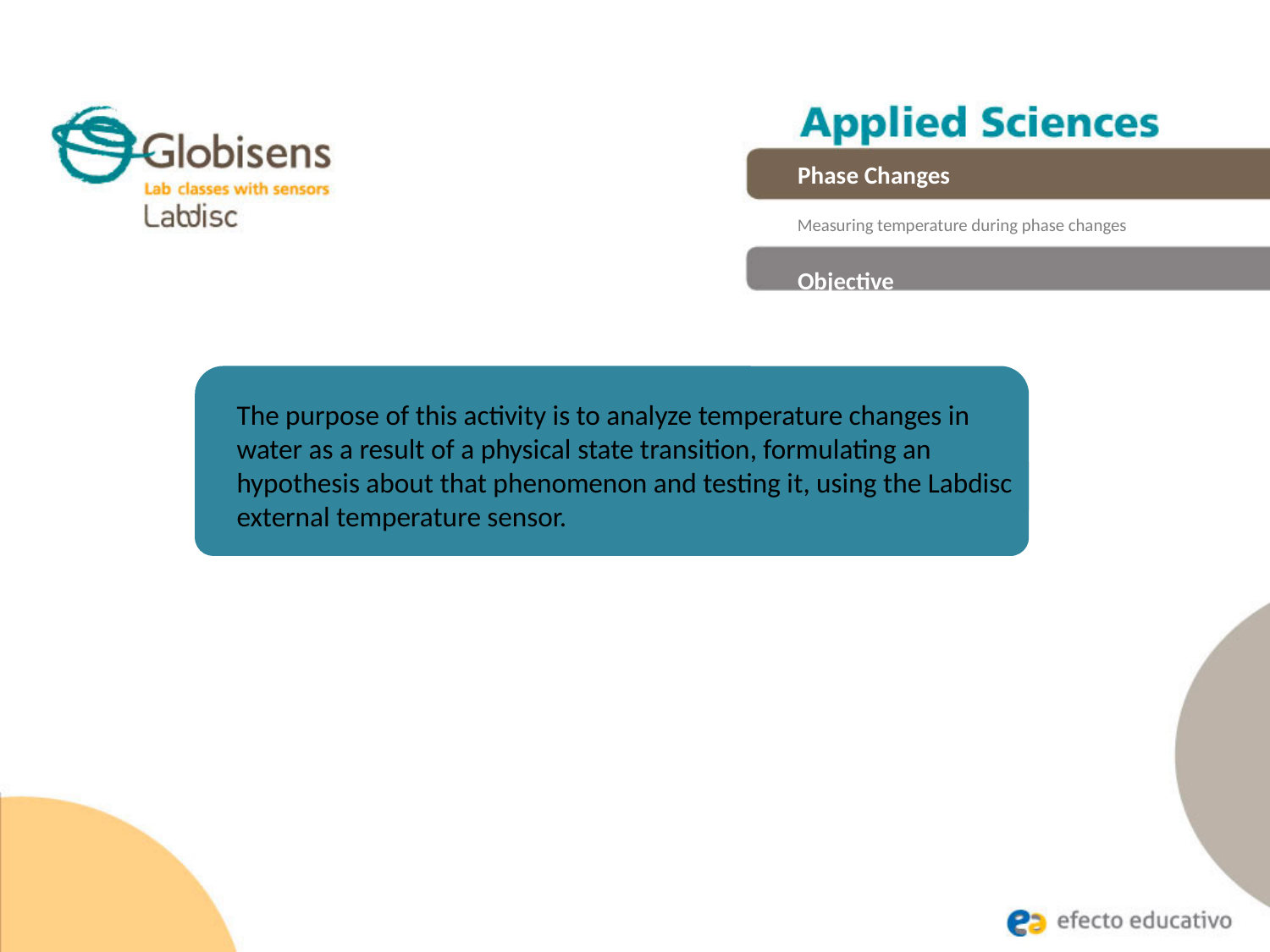

Phase Changes
Measuring temperature during phase changes
Objective

The purpose of this activity is to analyze temperature changes in water as a result of a physical state transition, formulating an hypothesis about that phenomenon and testing it, using the Labdisc external temperature sensor.